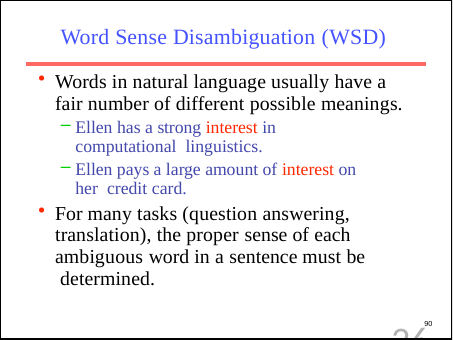

# Word Sense Disambiguation (WSD)
Words in natural language usually have a  fair number of different possible meanings.
Ellen has a strong interest in computational  linguistics.
Ellen pays a large amount of interest on her  credit card.
For many tasks (question answering,  translation), the proper sense of each  ambiguous word in a sentence must be  determined.
26
90